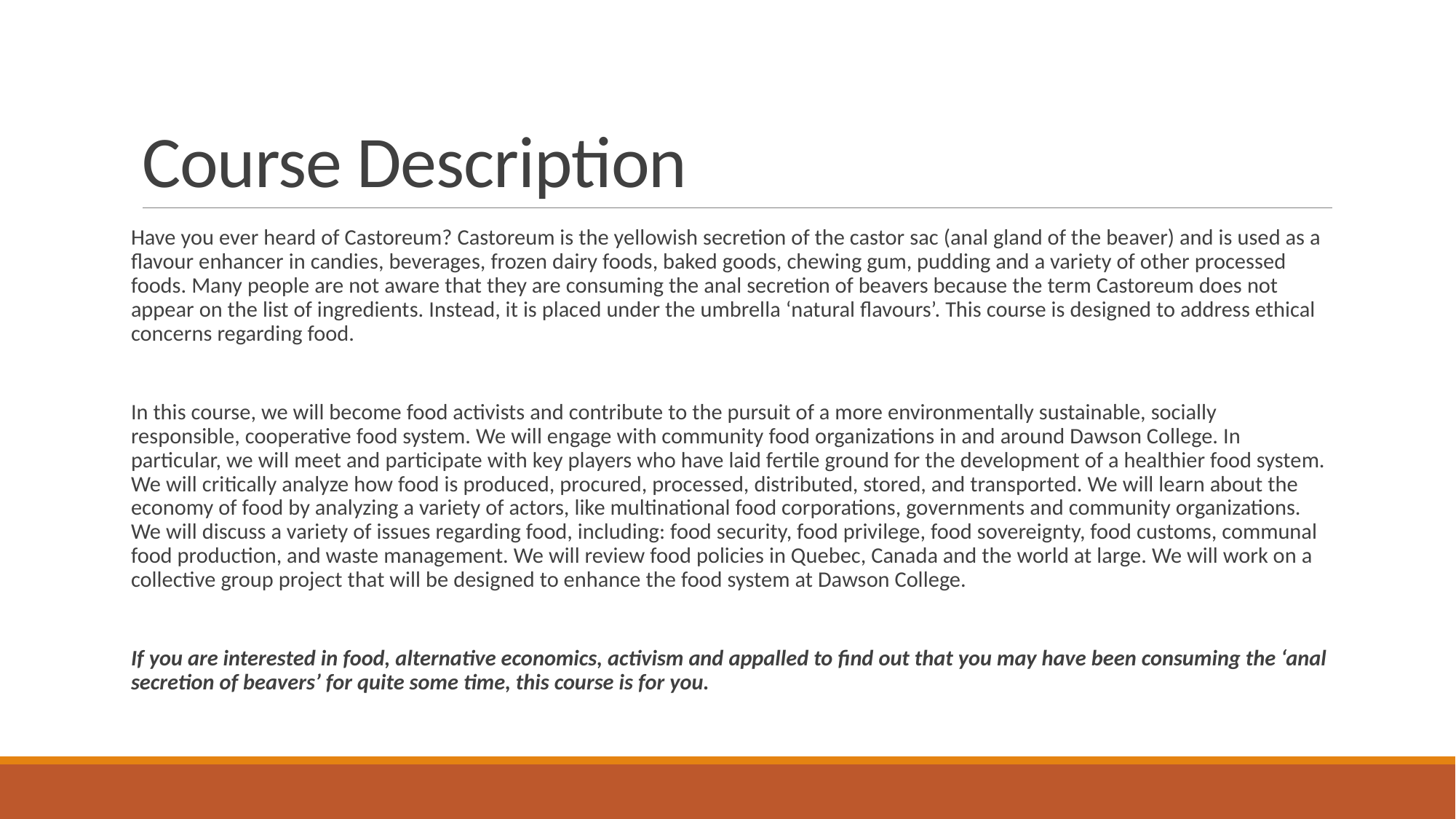

# Course Description
Have you ever heard of Castoreum? Castoreum is the yellowish secretion of the castor sac (anal gland of the beaver) and is used as a flavour enhancer in candies, beverages, frozen dairy foods, baked goods, chewing gum, pudding and a variety of other processed foods. Many people are not aware that they are consuming the anal secretion of beavers because the term Castoreum does not appear on the list of ingredients. Instead, it is placed under the umbrella ‘natural flavours’. This course is designed to address ethical concerns regarding food.

In this course, we will become food activists and contribute to the pursuit of a more environmentally sustainable, socially responsible, cooperative food system. We will engage with community food organizations in and around Dawson College. In particular, we will meet and participate with key players who have laid fertile ground for the development of a healthier food system. We will critically analyze how food is produced, procured, processed, distributed, stored, and transported. We will learn about the economy of food by analyzing a variety of actors, like multinational food corporations, governments and community organizations.  We will discuss a variety of issues regarding food, including: food security, food privilege, food sovereignty, food customs, communal food production, and waste management. We will review food policies in Quebec, Canada and the world at large. We will work on a collective group project that will be designed to enhance the food system at Dawson College.

If you are interested in food, alternative economics, activism and appalled to find out that you may have been consuming the ‘anal secretion of beavers’ for quite some time, this course is for you.